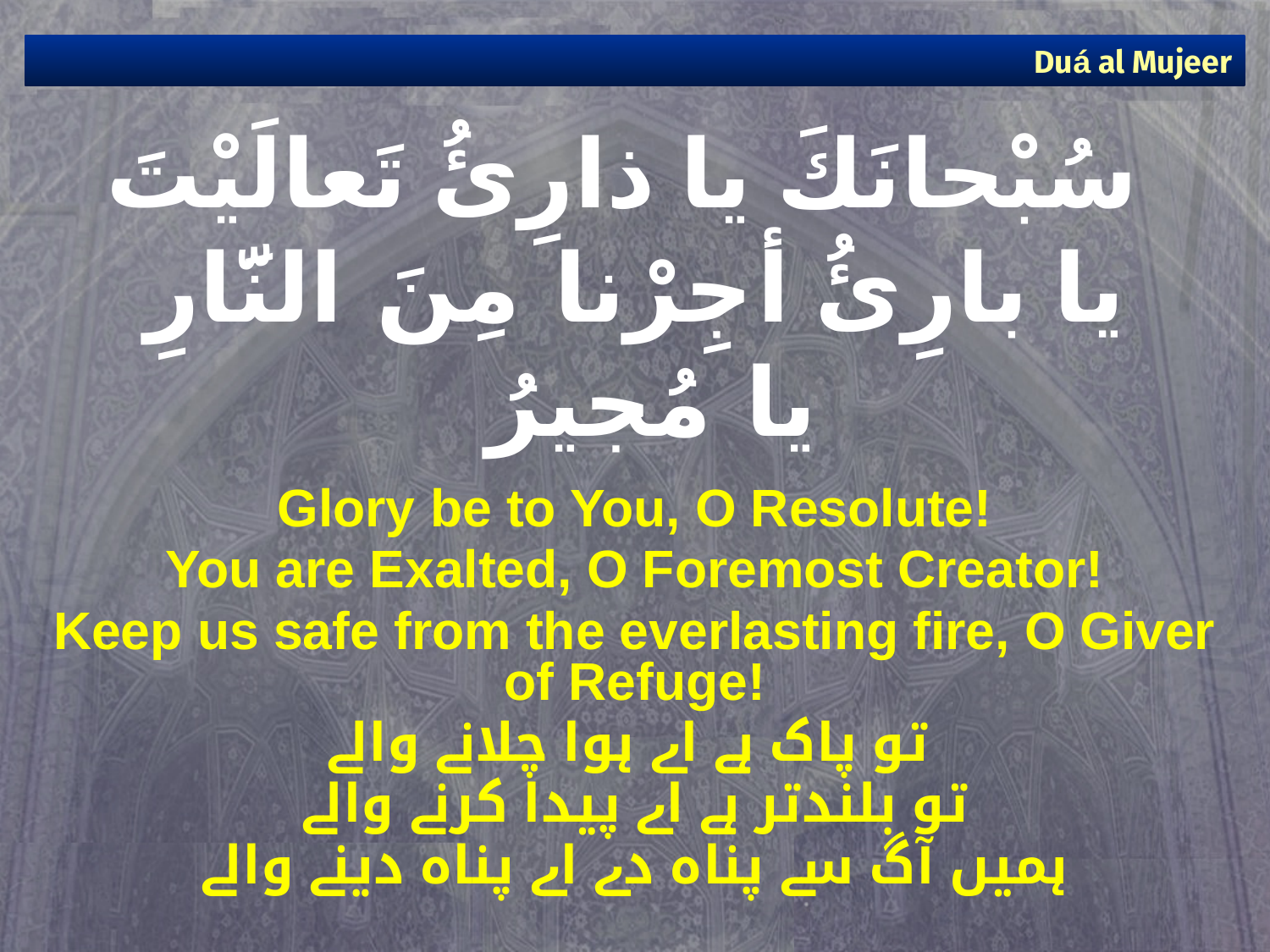

Duá al Mujeer
# سُبْحانَكَ يا ذارِئُ تَعالَيْتَ يا بارِئُ أجِرْنا مِنَ النَّارِ يا مُجيرُ
Glory be to You, O Resolute!
You are Exalted, O Foremost Creator!
Keep us safe from the everlasting fire, O Giver of Refuge!
تو پاک ہے اے ہوا چلانے والے
تو بلندتر ہے اے پیدا کرنے والے
ہمیں آگ سے پناہ دے اے پناہ دینے والے